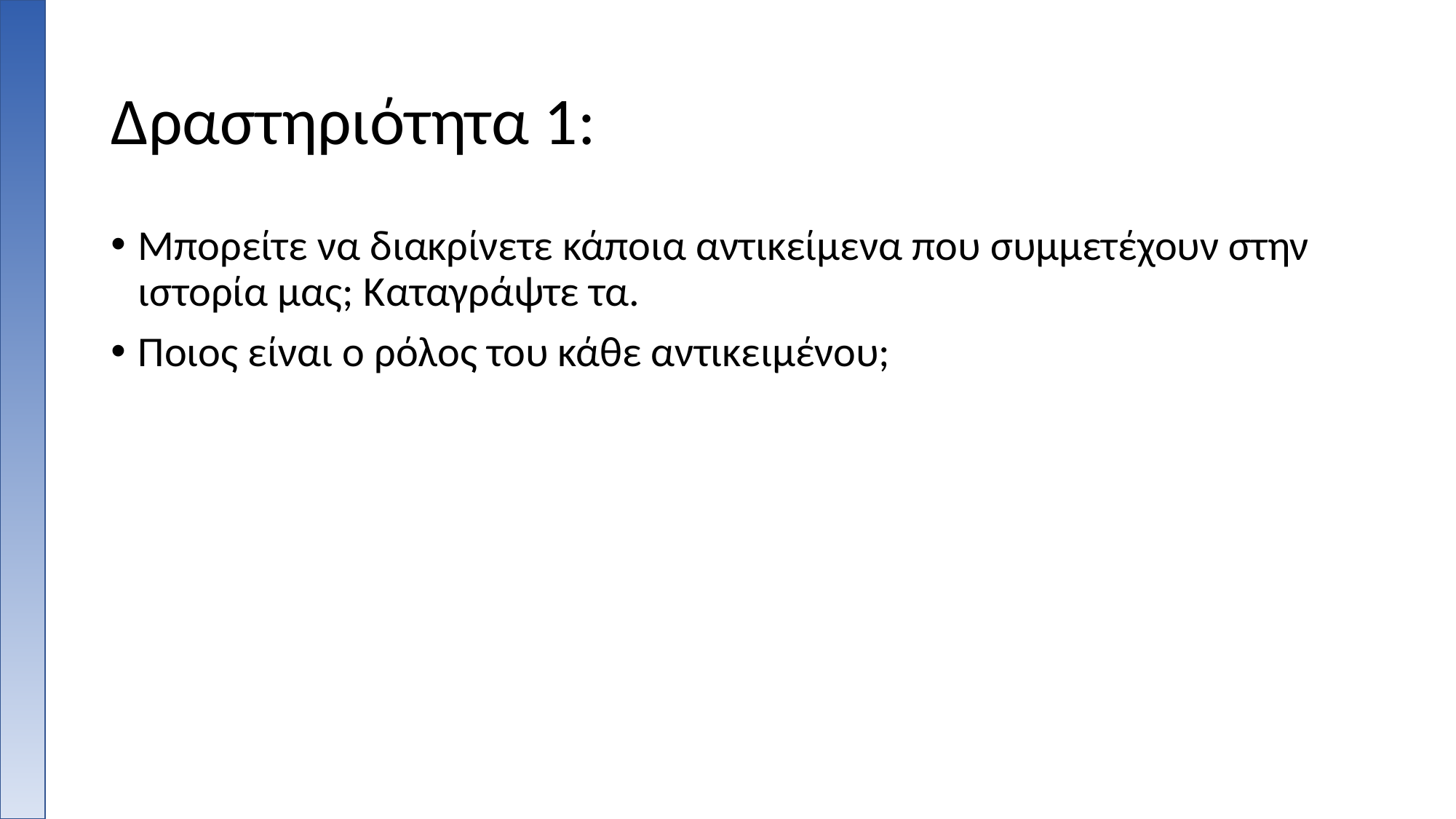

# Δραστηριότητα 1:
Μπορείτε να διακρίνετε κάποια αντικείμενα που συμμετέχουν στην ιστορία μας; Καταγράψτε τα.
Ποιος είναι ο ρόλος του κάθε αντικειμένου;